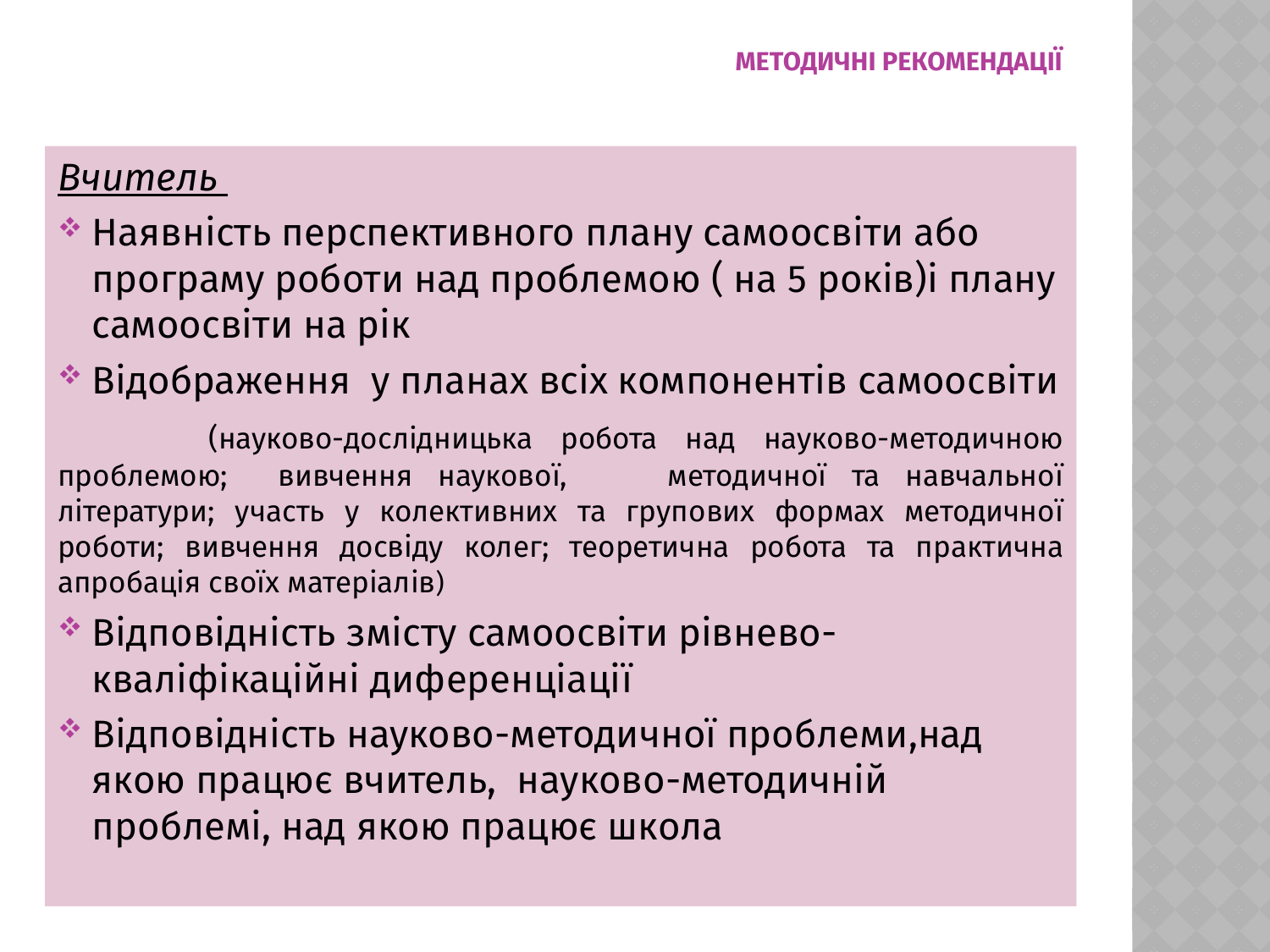

# Методичні рекомендації
Вчитель
Наявність перспективного плану самоосвіти або програму роботи над проблемою ( на 5 років)і плану самоосвіти на рік
Відображення  у планах всіх компонентів самоосвіти
     (науково-дослідницька робота над науково-методичною проблемою;  вивчення наукової,    методичної та навчальної літератури; участь у колективних та групових формах методичної роботи; вивчення досвіду колег; теоретична робота та практична апробація своїх матеріалів)
Відповідність змісту самоосвіти рівнево-кваліфікаційні диференціації
Відповідність науково-методичної проблеми,над якою працює вчитель,  науково-методичній проблемі, над якою працює школа